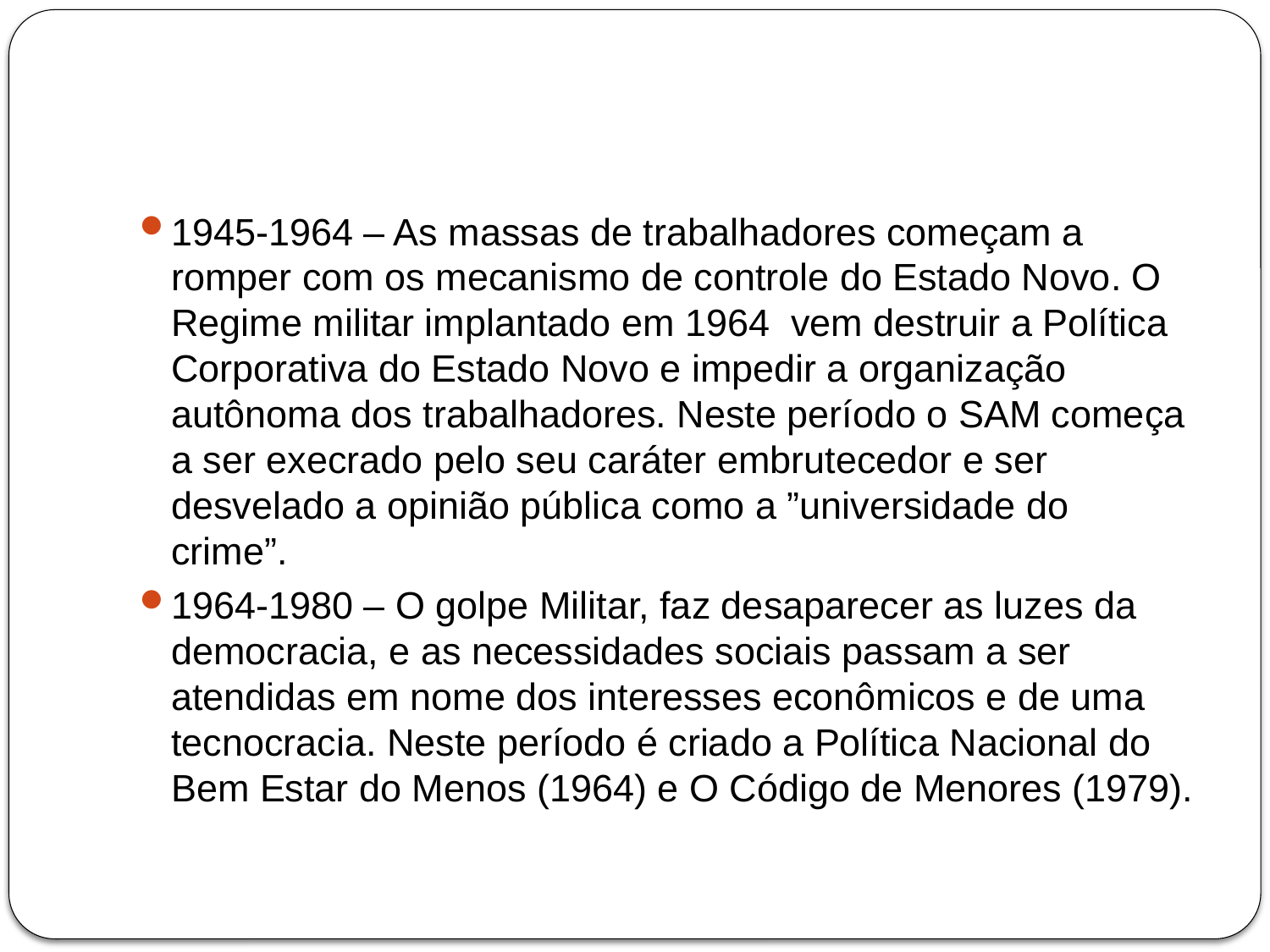

#
1945-1964 – As massas de trabalhadores começam a romper com os mecanismo de controle do Estado Novo. O Regime militar implantado em 1964  vem destruir a Política Corporativa do Estado Novo e impedir a organização autônoma dos trabalhadores. Neste período o SAM começa a ser execrado pelo seu caráter embrutecedor e ser desvelado a opinião pública como a ”universidade do crime”.
1964-1980 – O golpe Militar, faz desaparecer as luzes da democracia, e as necessidades sociais passam a ser atendidas em nome dos interesses econômicos e de uma tecnocracia. Neste período é criado a Política Nacional do Bem Estar do Menos (1964) e O Código de Menores (1979).